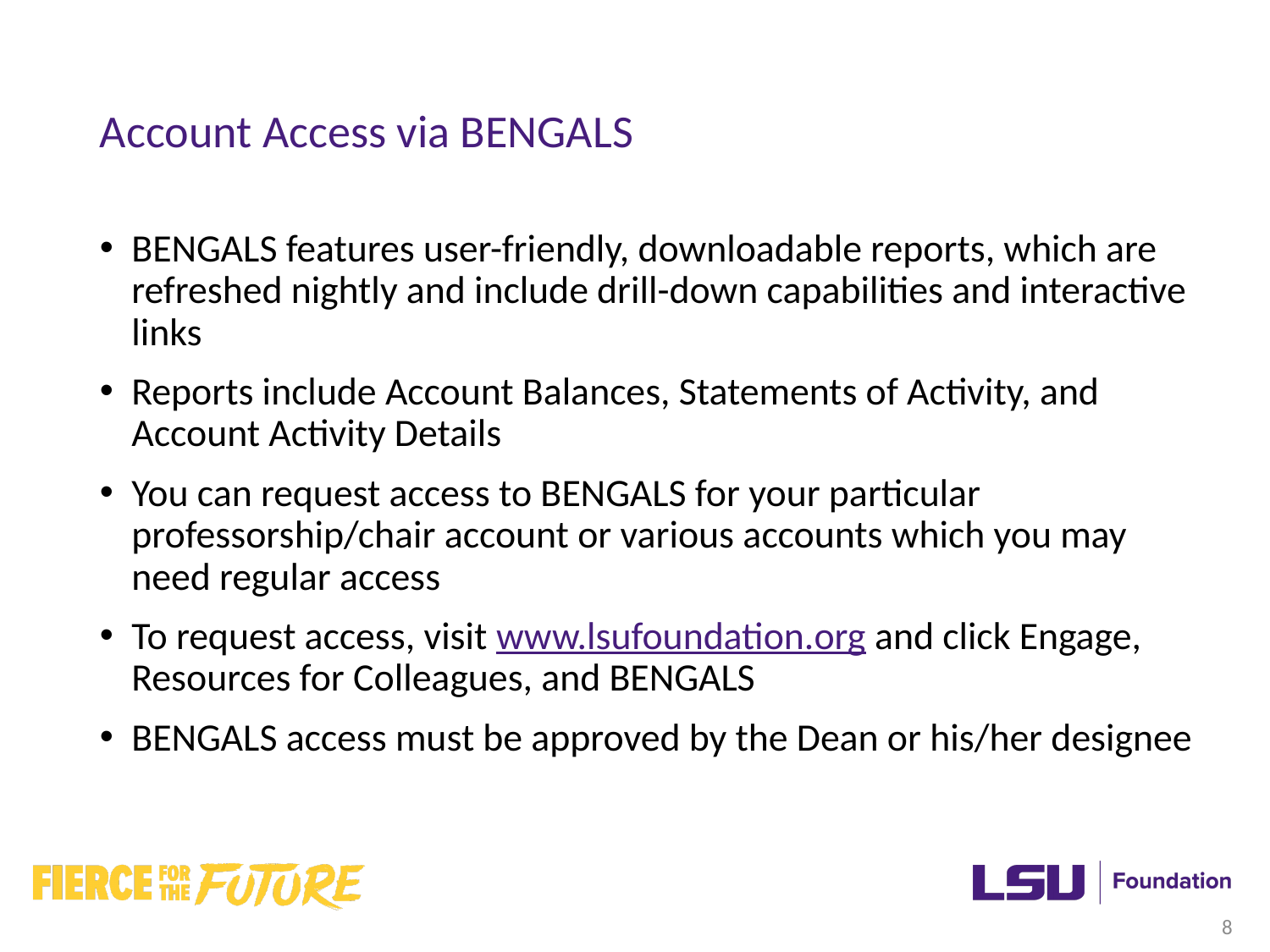

# Account Access via BENGALS
Account Access via BENGALS
BENGALS features user-friendly, downloadable reports, which are refreshed nightly and include drill-down capabilities and interactive links
Reports include Account Balances, Statements of Activity, and Account Activity Details
You can request access to BENGALS for your particular professorship/chair account or various accounts which you may need regular access
To request access, visit www.lsufoundation.org and click Engage, Resources for Colleagues, and BENGALS
BENGALS access must be approved by the Dean or his/her designee

8